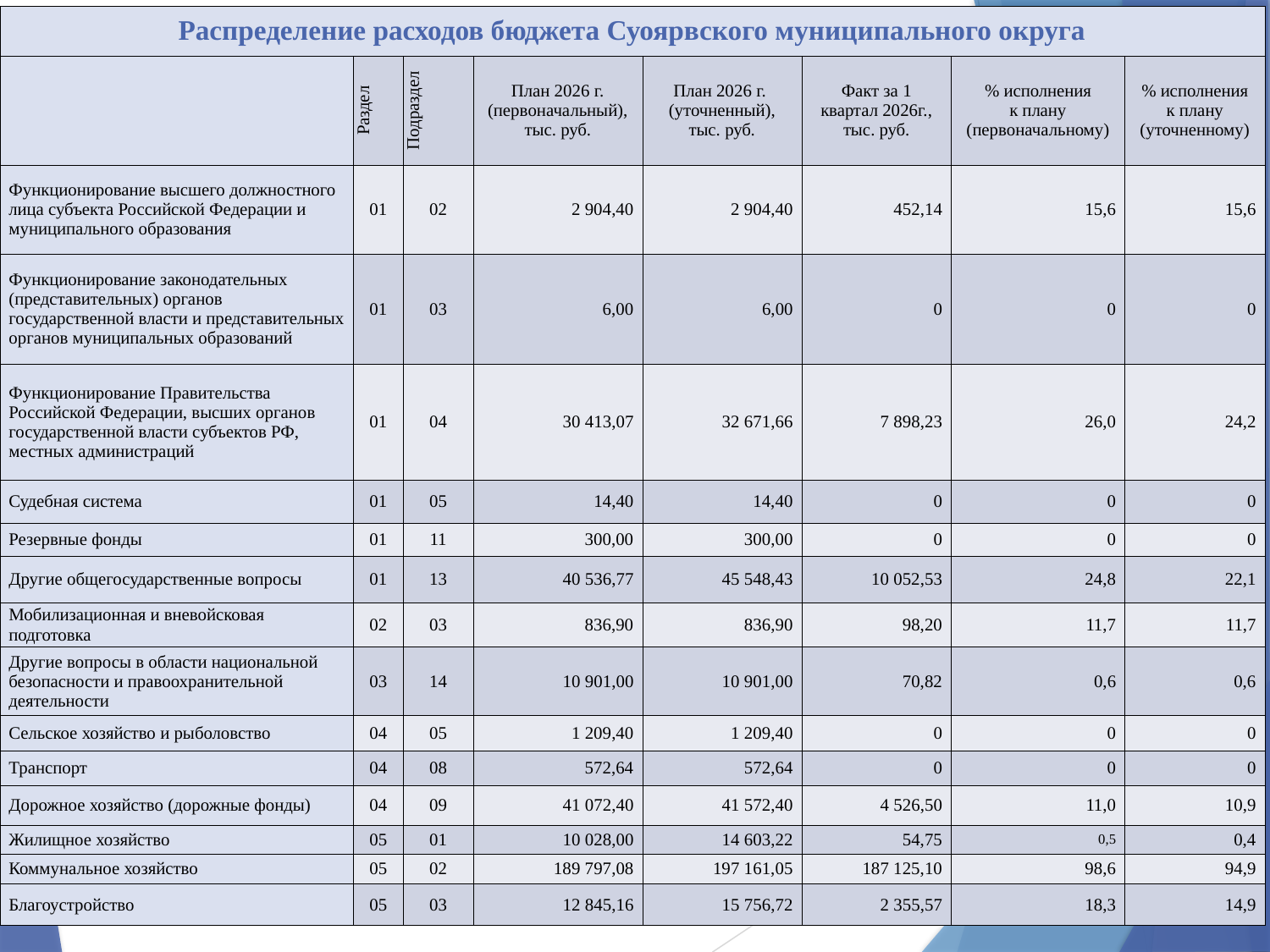

| Распределение расходов бюджета Суоярвского муниципального округа |  |  |  |  |  |  |  |
| --- | --- | --- | --- | --- | --- | --- | --- |
|  | Раздел | Подраздел | План 2026 г. (первоначальный), тыс. руб. | План 2026 г. (уточненный), тыс. руб. | Факт за 1 квартал 2026г., тыс. руб. | % исполнения к плану (первоначальному) | % исполнения к плану (уточненному) |
| Функционирование высшего должностного лица субъекта Российской Федерации и муниципального образования | 01 | 02 | 2 904,40 | 2 904,40 | 452,14 | 15,6 | 15,6 |
| Функционирование законодательных (представительных) органов государственной власти и представительных органов муниципальных образований | 01 | 03 | 6,00 | 6,00 | 0 | 0 | 0 |
| Функционирование Правительства Российской Федерации, высших органов государственной власти субъектов РФ, местных администраций | 01 | 04 | 30 413,07 | 32 671,66 | 7 898,23 | 26,0 | 24,2 |
| Судебная система | 01 | 05 | 14,40 | 14,40 | 0 | 0 | 0 |
| Резервные фонды | 01 | 11 | 300,00 | 300,00 | 0 | 0 | 0 |
| Другие общегосударственные вопросы | 01 | 13 | 40 536,77 | 45 548,43 | 10 052,53 | 24,8 | 22,1 |
| Мобилизационная и вневойсковая подготовка | 02 | 03 | 836,90 | 836,90 | 98,20 | 11,7 | 11,7 |
| Другие вопросы в области национальной безопасности и правоохранительной деятельности | 03 | 14 | 10 901,00 | 10 901,00 | 70,82 | 0,6 | 0,6 |
| Сельское хозяйство и рыболовство | 04 | 05 | 1 209,40 | 1 209,40 | 0 | 0 | 0 |
| Транспорт | 04 | 08 | 572,64 | 572,64 | 0 | 0 | 0 |
| Дорожное хозяйство (дорожные фонды) | 04 | 09 | 41 072,40 | 41 572,40 | 4 526,50 | 11,0 | 10,9 |
| Жилищное хозяйство | 05 | 01 | 10 028,00 | 14 603,22 | 54,75 | 0,5 | 0,4 |
| Коммунальное хозяйство | 05 | 02 | 189 797,08 | 197 161,05 | 187 125,10 | 98,6 | 94,9 |
| Благоустройство | 05 | 03 | 12 845,16 | 15 756,72 | 2 355,57 | 18,3 | 14,9 |
#